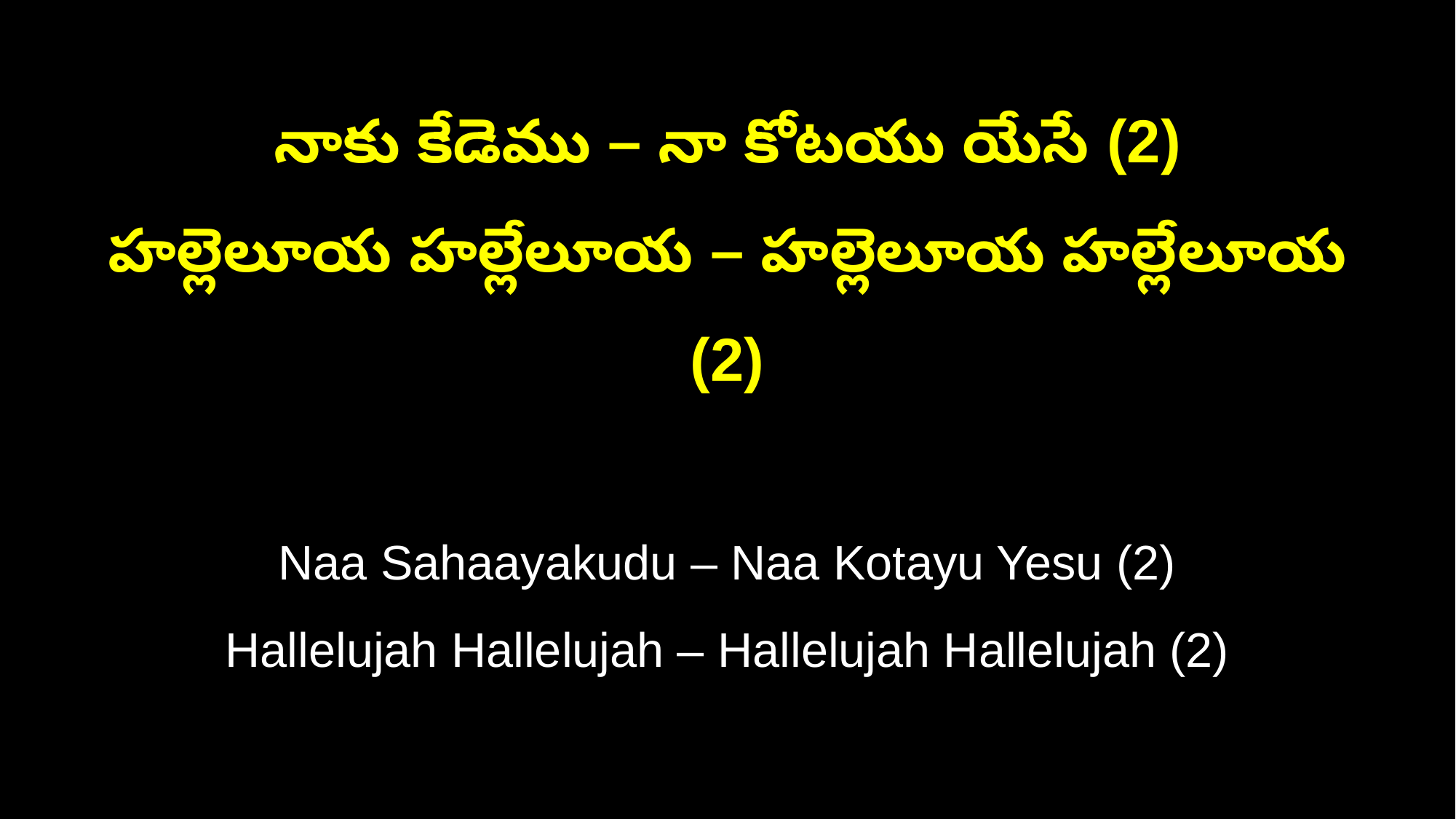

నాకు కేడెము – నా కోటయు యేసే (2)
హల్లెలూయ హల్లేలూయ – హల్లెలూయ హల్లేలూయ (2)
Naa Sahaayakudu – Naa Kotayu Yesu (2)
Hallelujah Hallelujah – Hallelujah Hallelujah (2)